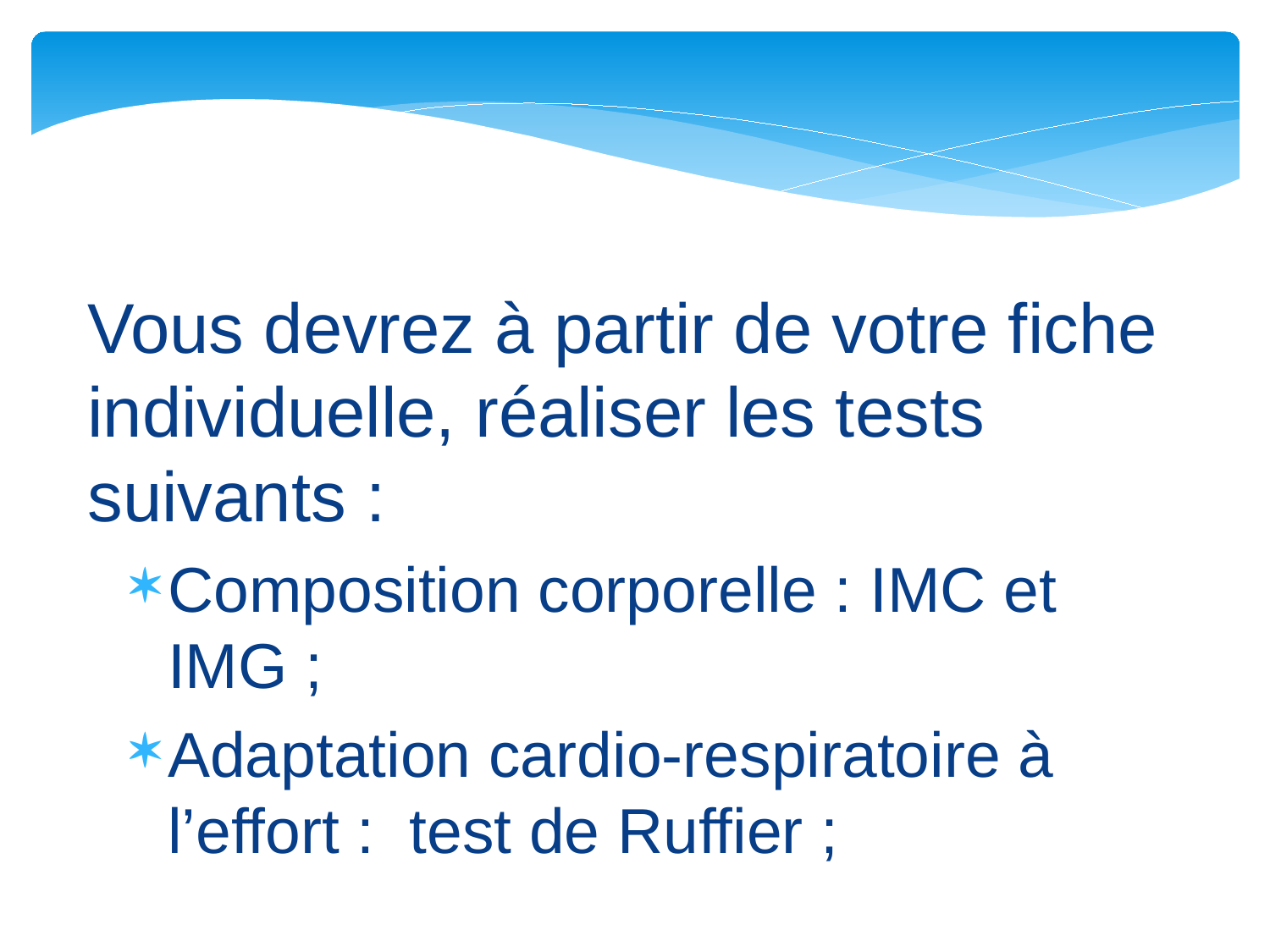

Vous devrez à partir de votre fiche individuelle, réaliser les tests suivants :
Composition corporelle : IMC et IMG ;
Adaptation cardio-respiratoire à l’effort :  test de Ruffier ;